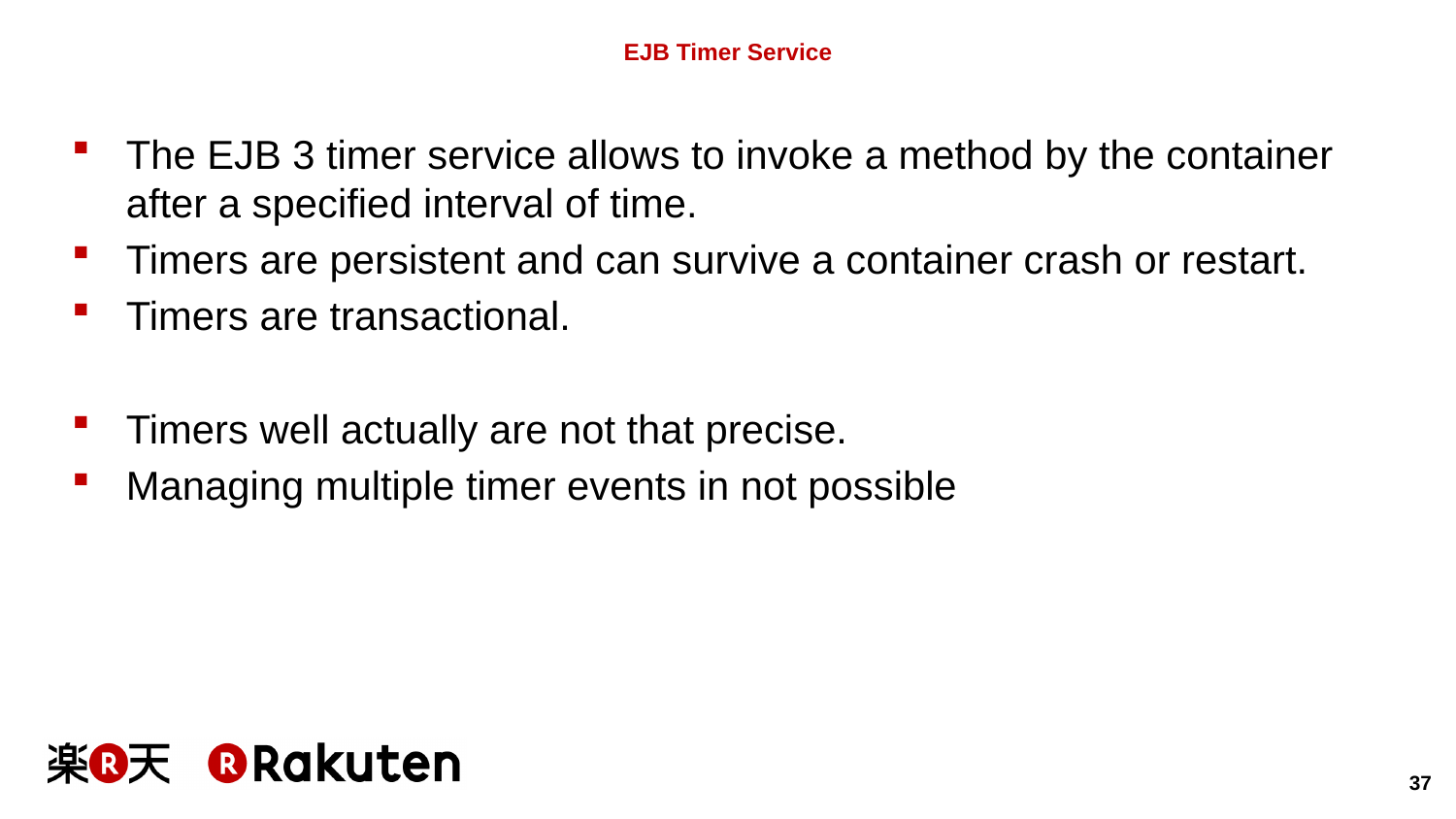

# EJB Timer Service
The EJB 3 timer service allows to invoke a method by the container after a specified interval of time.
Timers are persistent and can survive a container crash or restart.
Timers are transactional.

Timers well actually are not that precise.
Managing multiple timer events in not possible